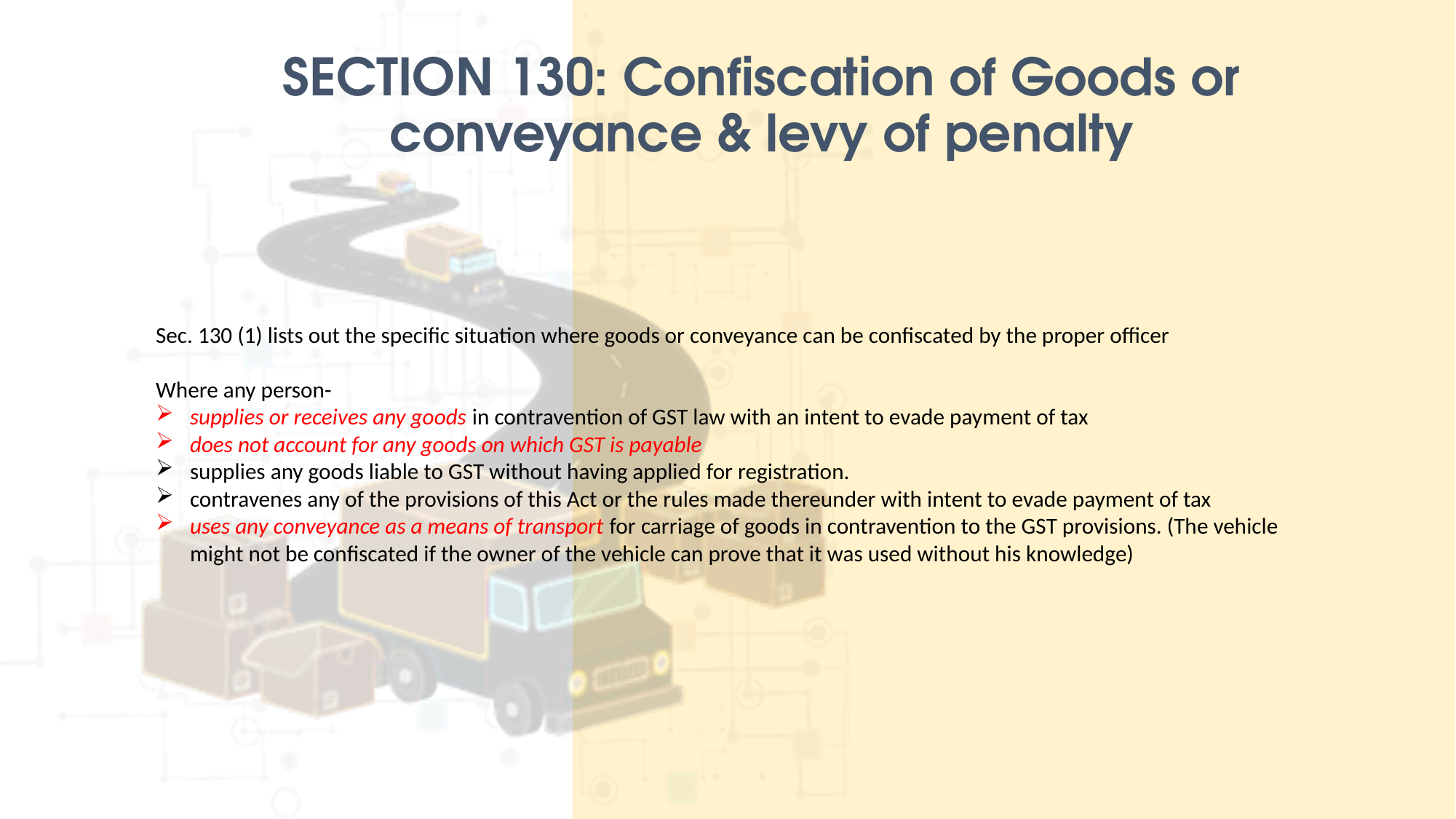

SECTION 130: Confiscation of Goods or conveyance & levy of penalty
Sec. 130 (1) lists out the specific situation where goods or conveyance can be confiscated by the proper officer

Where any person-
supplies or receives any goods in contravention of GST law with an intent to evade payment of tax
does not account for any goods on which GST is payable
supplies any goods liable to GST without having applied for registration.
contravenes any of the provisions of this Act or the rules made thereunder with intent to evade payment of tax
uses any conveyance as a means of transport for carriage of goods in contravention to the GST provisions. (The vehicle might not be confiscated if the owner of the vehicle can prove that it was used without his knowledge)